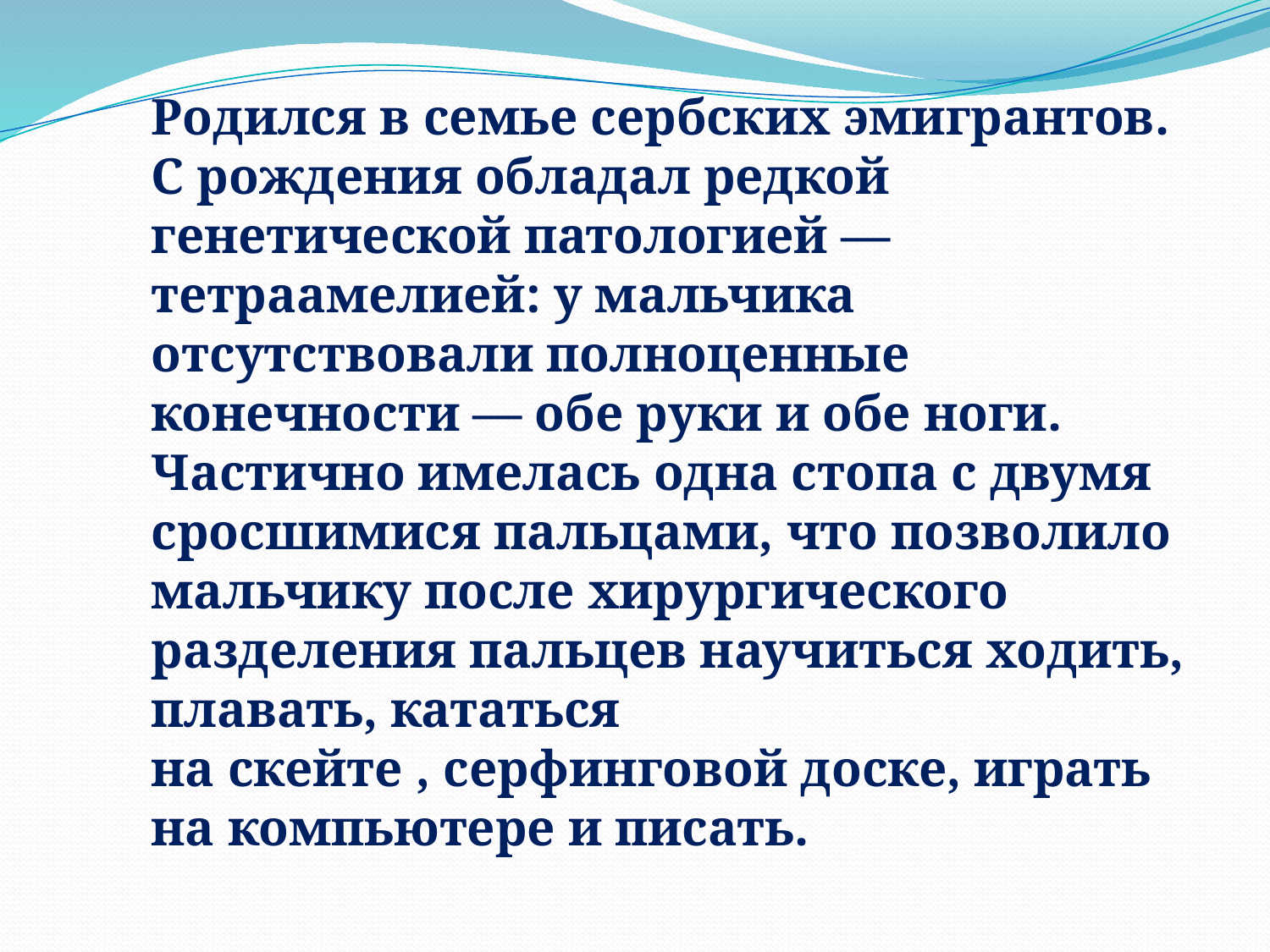

Родился в семье сербских эмигрантов. С рождения обладал редкой генетической патологией — тетраамелией: у мальчика отсутствовали полноценные конечности — обе руки и обе ноги. Частично имелась одна стопа с двумя сросшимися пальцами, что позволило мальчику после хирургического разделения пальцев научиться ходить, плавать, кататься на скейте , серфинговой доске, играть на компьютере и писать.